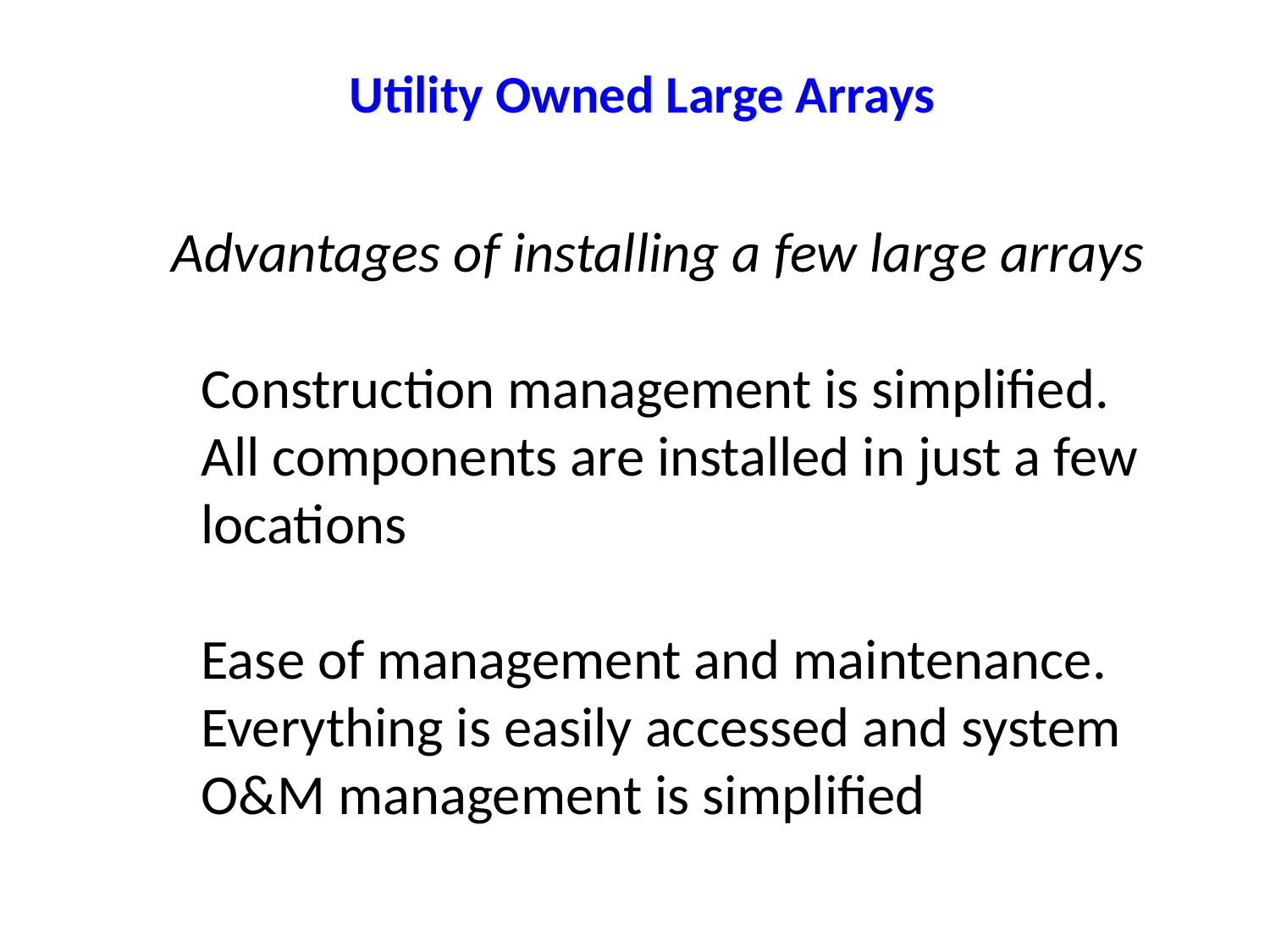

Utility Owned Large Arrays

Advantages of installing a few large arrays

Construction management is simplified.  All components are installed in just a few locations

Ease of management and maintenance. Everything is easily accessed and system O&M management is simplified